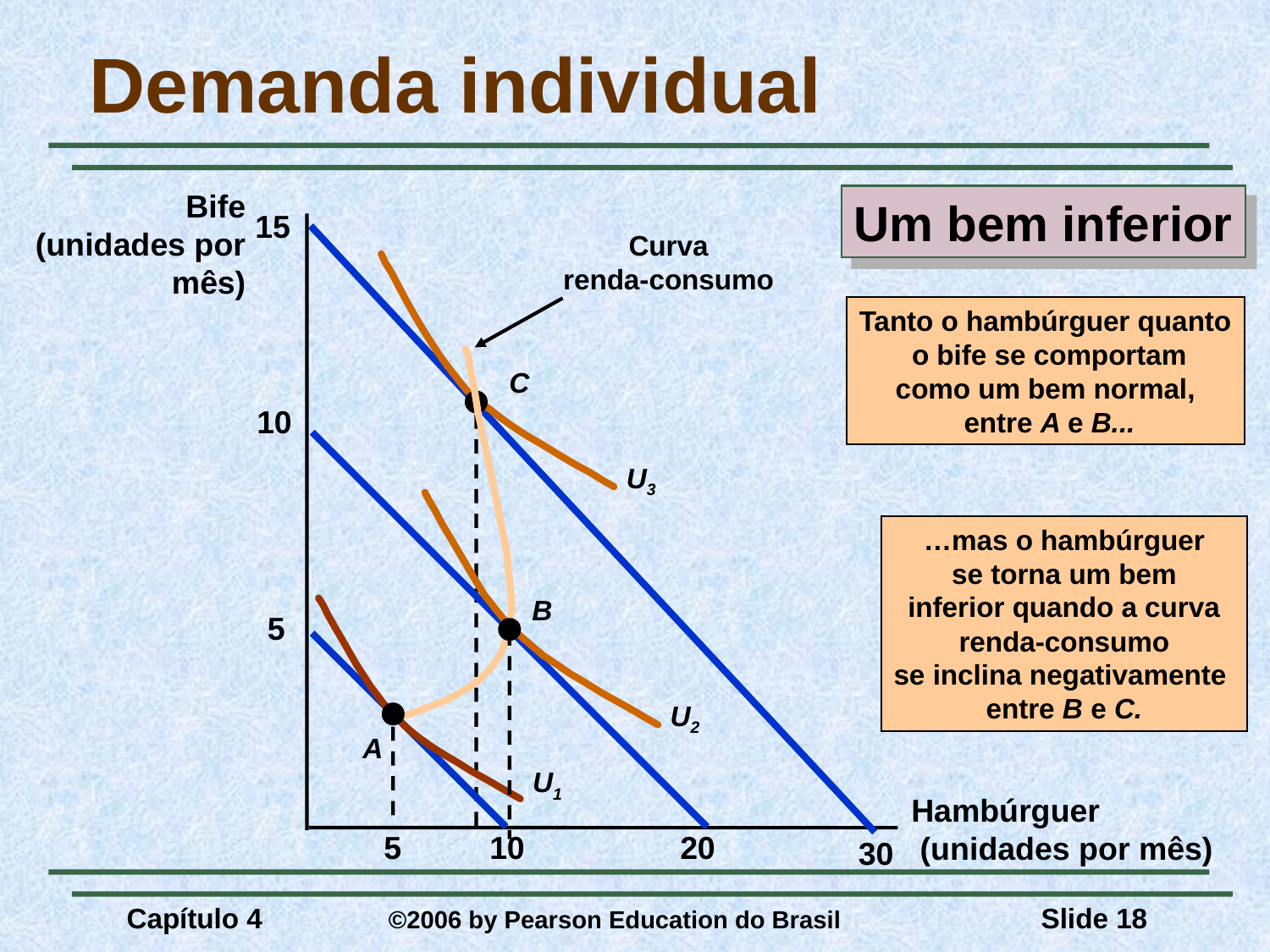

# Demanda individual
Bife
(unidades por
mês)
Um bem inferior
15

C

U3
30

Curva
renda-consumo
Tanto o hambúrguer quanto
 o bife se comportam
como um bem normal,
 entre A e B...

10

…mas o hambúrguer
se torna um bem
inferior quando a curva
renda-consumo
se inclina negativamente
entre B e C.
B

5

U2

A

U1
Hambúrguer
 (unidades por mês)
5
10
20

Capítulo 4	 ©2006 by Pearson Education do Brasil
Slide 18